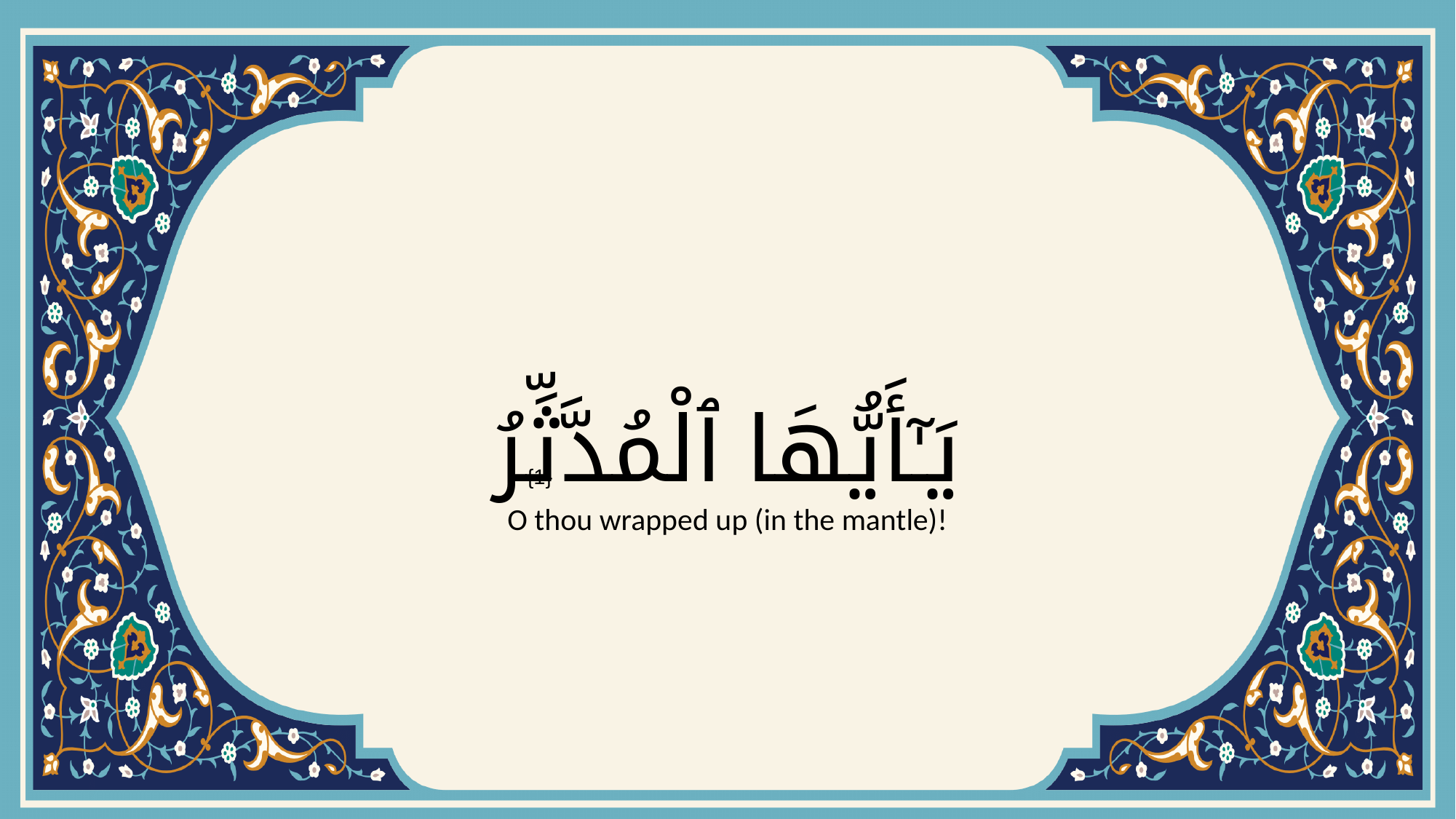

# يَـٰٓأَيُّهَا ٱلْمُدَّثِّرُ
{1}
O thou wrapped up (in the mantle)!